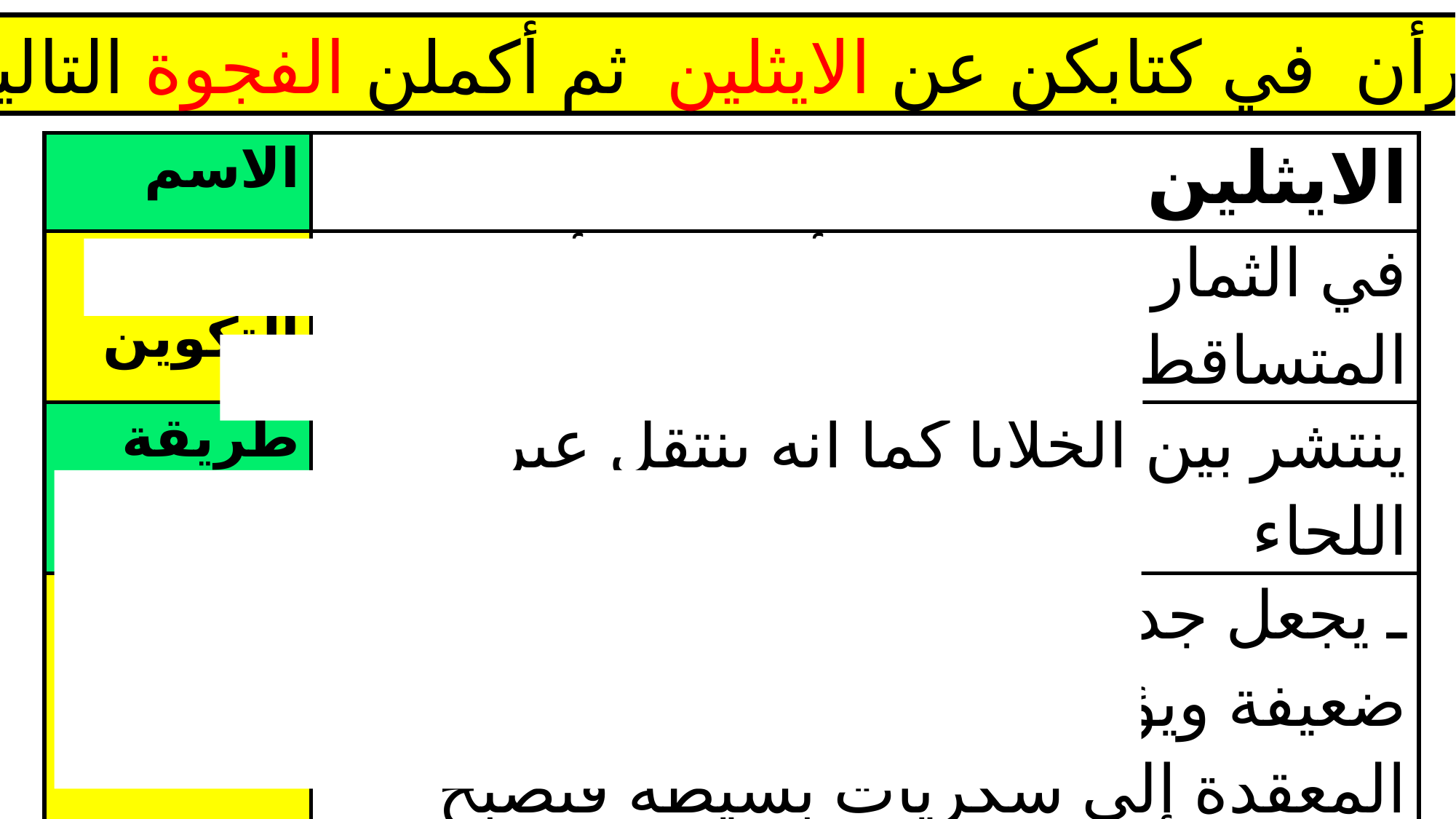

أقرأن  في كتابكن عن الايثلين  ثم أكملن الفجوة التالية
| الاسم | الايثلين |
| --- | --- |
| مكان التكوين | في الثمار الناضجة والأوراق والأزهار المتساقطة |
| طريقة الانتقال | ينتشر بين الخلايا كما أنه ينتقل عبر اللحاء |
| وظيفته | ـ يجعل جدران خلايا الثمار غير الناضجة ضعيفة ويؤدي إلى تحليل الكربوهيدرات المعقدة إلى سكريات بسيطة فتصبح الثمار الناضجة طرية أكثر واكثر حلاوة |